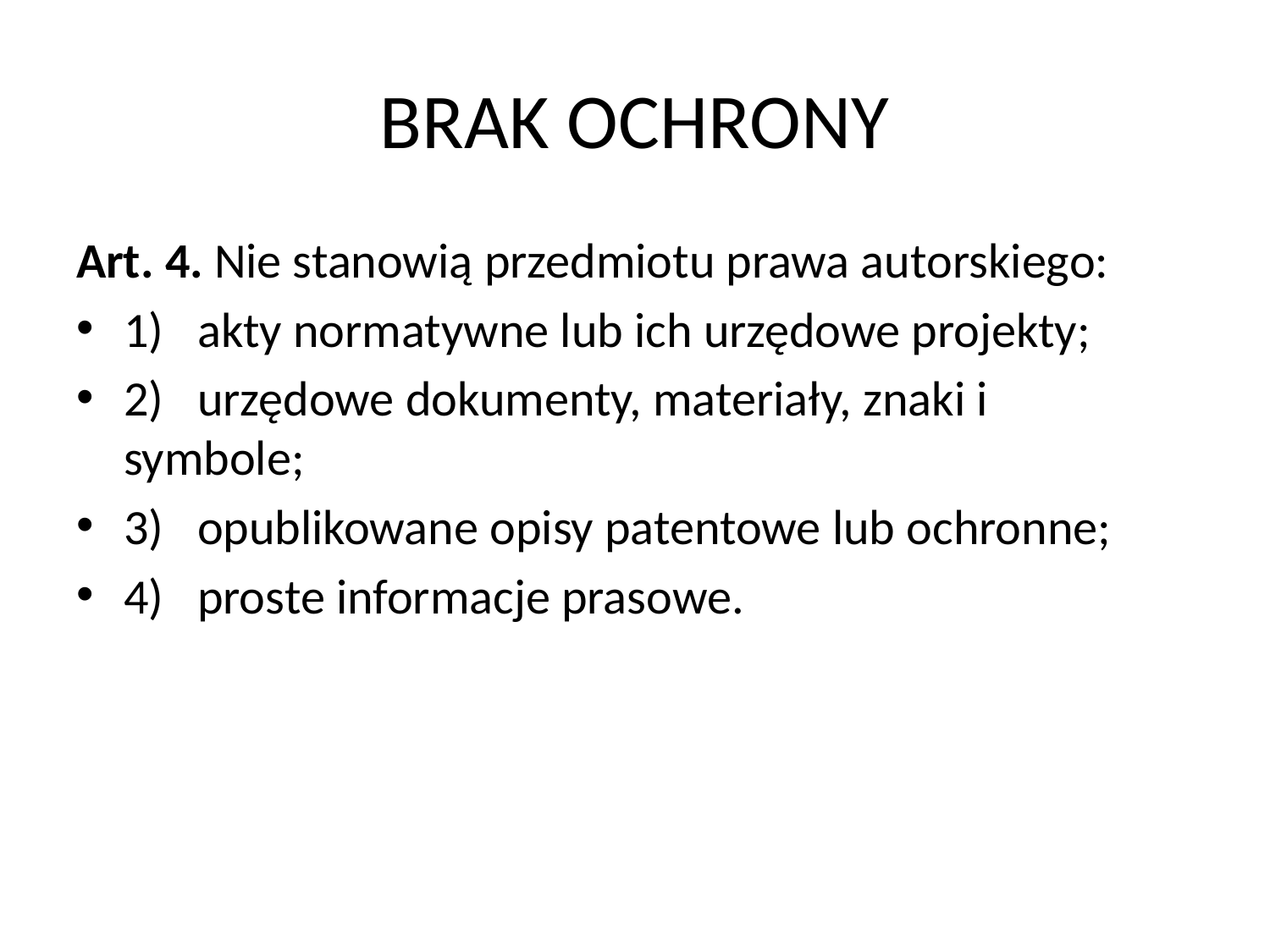

# BRAK OCHRONY
Art. 4. Nie stanowią przedmiotu prawa autorskiego:
1)   akty normatywne lub ich urzędowe projekty;
2)   urzędowe dokumenty, materiały, znaki i symbole;
3)   opublikowane opisy patentowe lub ochronne;
4)   proste informacje prasowe.